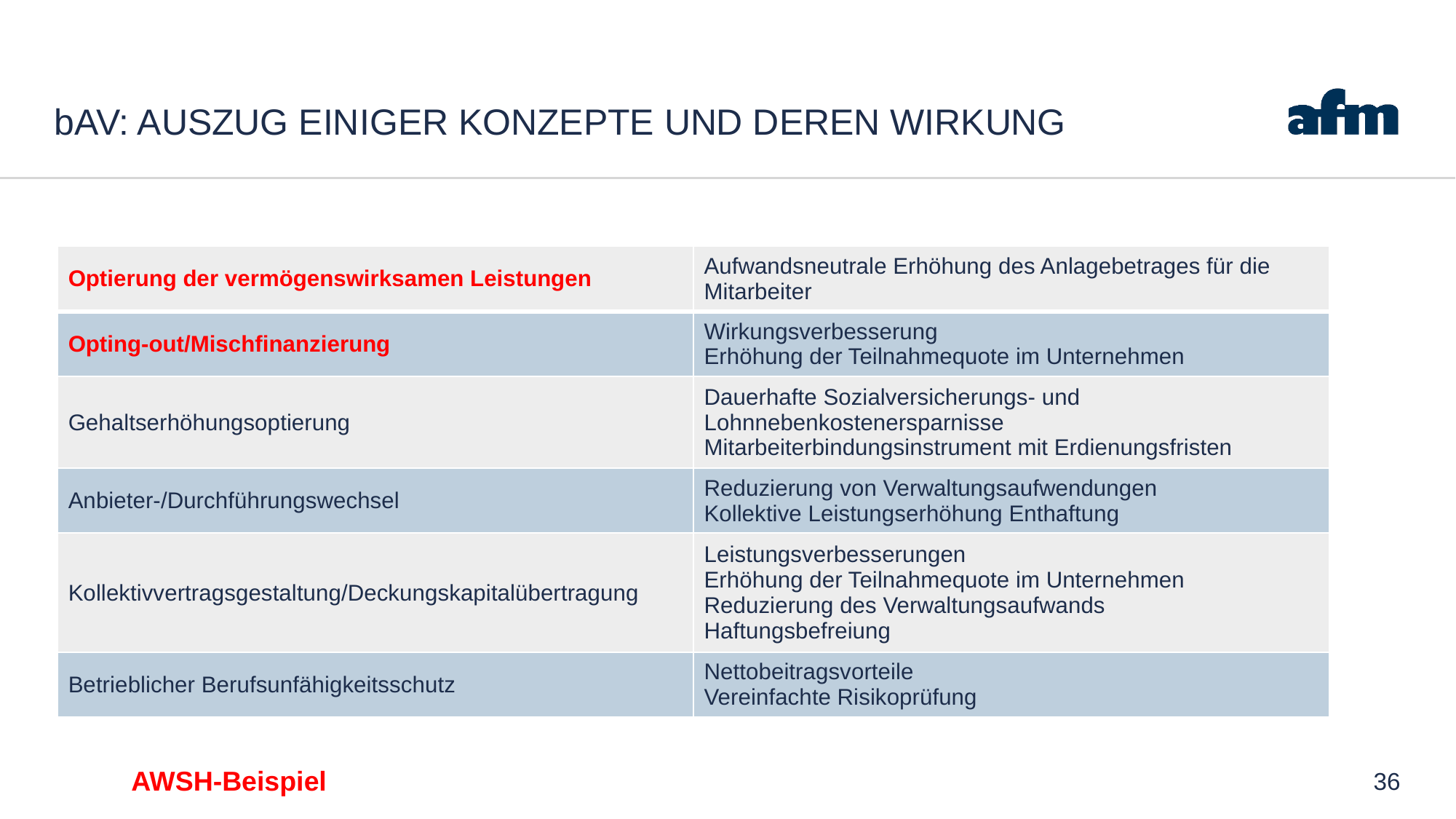

# bAV: AUSZUG EINIGER KONZEPTE UND DEREN WIRKUNG
| Optierung der vermögenswirksamen Leistungen | Aufwandsneutrale Erhöhung des Anlagebetrages für die Mitarbeiter |
| --- | --- |
| Opting-out/Mischfinanzierung | Wirkungsverbesserung Erhöhung der Teilnahmequote im Unternehmen |
| Gehaltserhöhungsoptierung | Dauerhafte Sozialversicherungs- und Lohnnebenkostenersparnisse Mitarbeiterbindungsinstrument mit Erdienungsfristen |
| Anbieter-/Durchführungswechsel | Reduzierung von Verwaltungsaufwendungen Kollektive Leistungserhöhung Enthaftung |
| Kollektivvertragsgestaltung/Deckungskapitalübertragung | Leistungsverbesserungen Erhöhung der Teilnahmequote im Unternehmen Reduzierung des Verwaltungsaufwands Haftungsbefreiung |
| Betrieblicher Berufsunfähigkeitsschutz | Nettobeitragsvorteile Vereinfachte Risikoprüfung |
AWSH-Beispiel
36